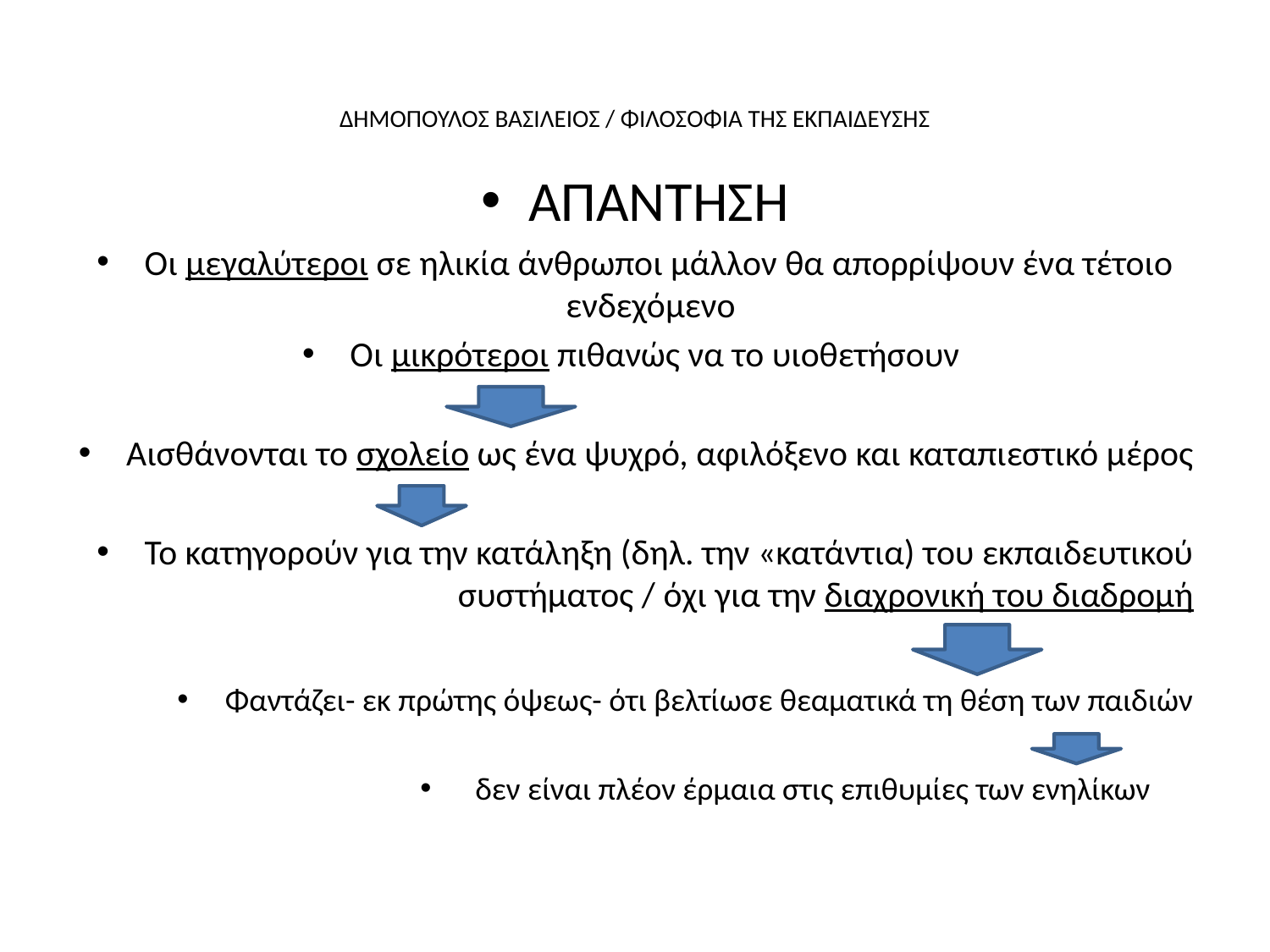

# ΔΗΜΟΠΟΥΛΟΣ ΒΑΣΙΛΕΙΟΣ / ΦΙΛΟΣΟΦΙΑ ΤΗΣ ΕΚΠΑΙΔΕΥΣΗΣ
ΑΠΑΝΤΗΣΗ
Οι μεγαλύτεροι σε ηλικία άνθρωποι μάλλον θα απορρίψουν ένα τέτοιο ενδεχόμενο
Οι μικρότεροι πιθανώς να το υιοθετήσουν

Αισθάνονται το σχολείο ως ένα ψυχρό, αφιλόξενο και καταπιεστικό μέρος

Το κατηγορούν για την κατάληξη (δηλ. την «κατάντια) του εκπαιδευτικού συστήματος / όχι για την διαχρονική του διαδρομή

Φαντάζει- εκ πρώτης όψεως- ότι βελτίωσε θεαματικά τη θέση των παιδιών

 δεν είναι πλέον έρμαια στις επιθυμίες των ενηλίκων